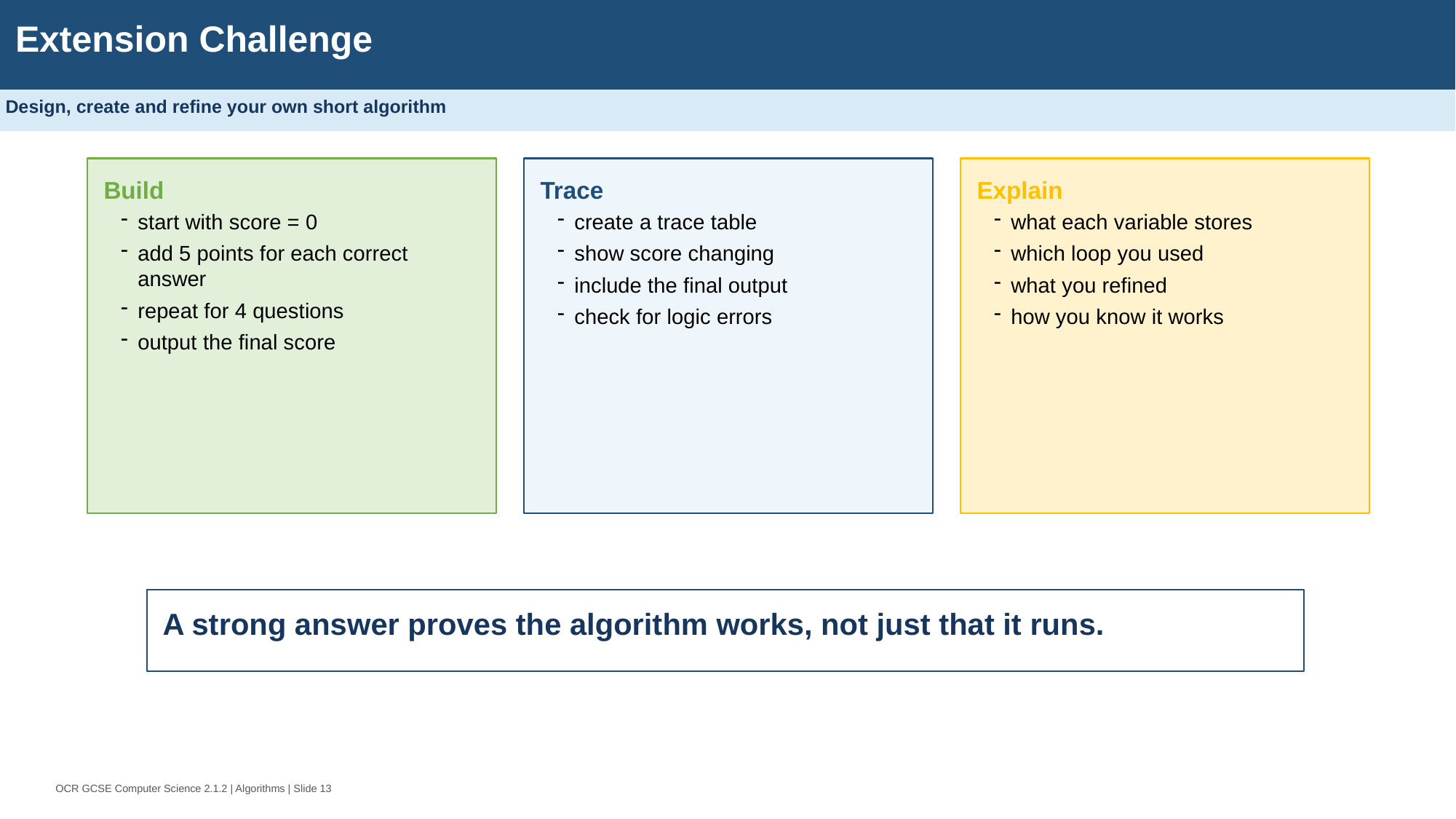

Extension Challenge
Design, create and refine your own short algorithm
Build
start with score = 0
add 5 points for each correct answer
repeat for 4 questions
output the final score
Trace
create a trace table
show score changing
include the final output
check for logic errors
Explain
what each variable stores
which loop you used
what you refined
how you know it works
A strong answer proves the algorithm works, not just that it runs.
OCR GCSE Computer Science 2.1.2 | Algorithms | Slide 13